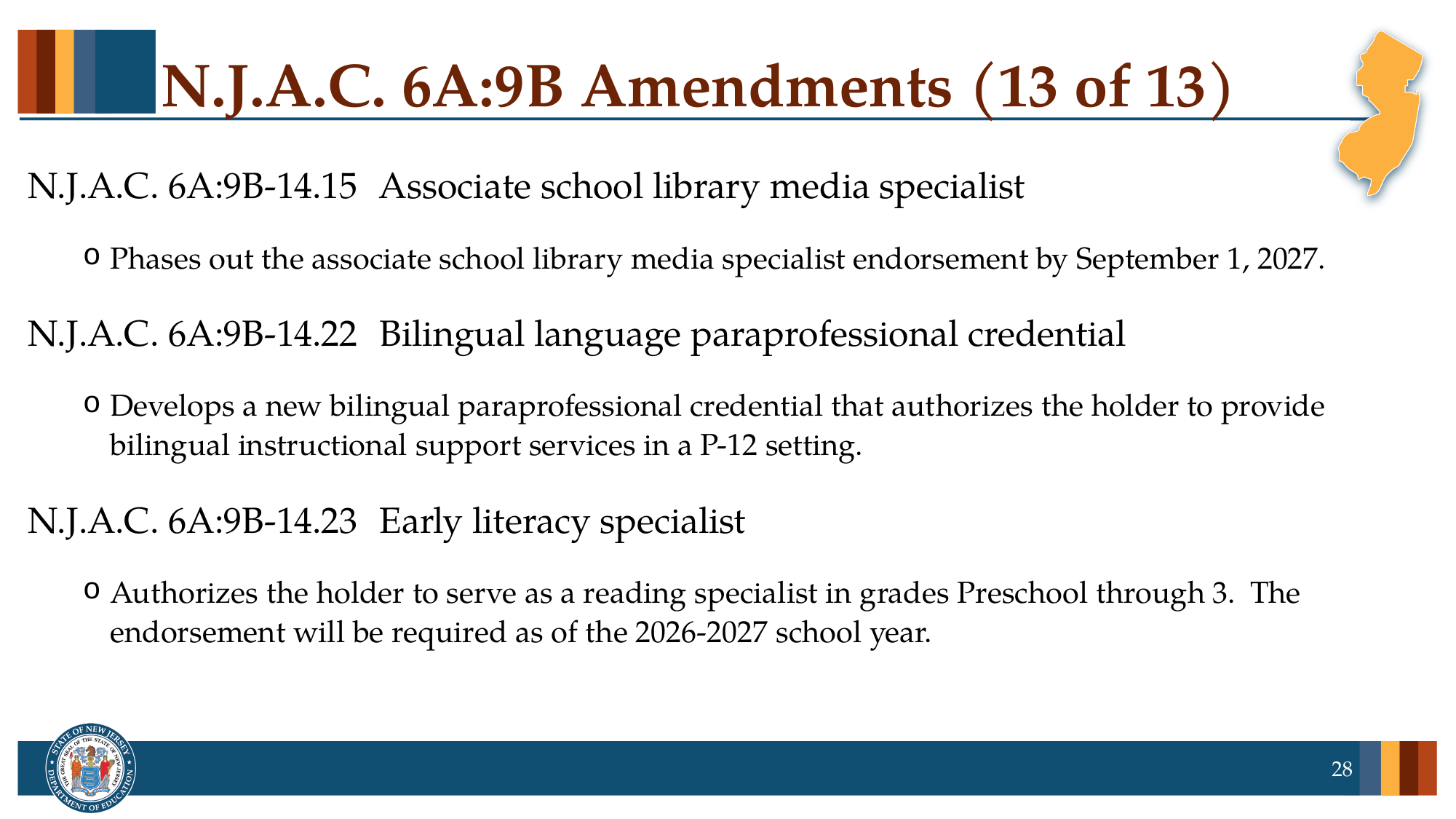

# N.J.A.C. 6A:9B Amendments (13 of 13)
N.J.A.C. 6A:9B-14.15	Associate school library media specialist
Phases out the associate school library media specialist endorsement by September 1, 2027.

N.J.A.C. 6A:9B-14.22	Bilingual language paraprofessional credential
Develops a new bilingual paraprofessional credential that authorizes the holder to provide bilingual instructional support services in a P-12 setting.

N.J.A.C. 6A:9B-14.23	Early literacy specialist
Authorizes the holder to serve as a reading specialist in grades Preschool through 3. The endorsement will be required as of the 2026-2027 school year.
28